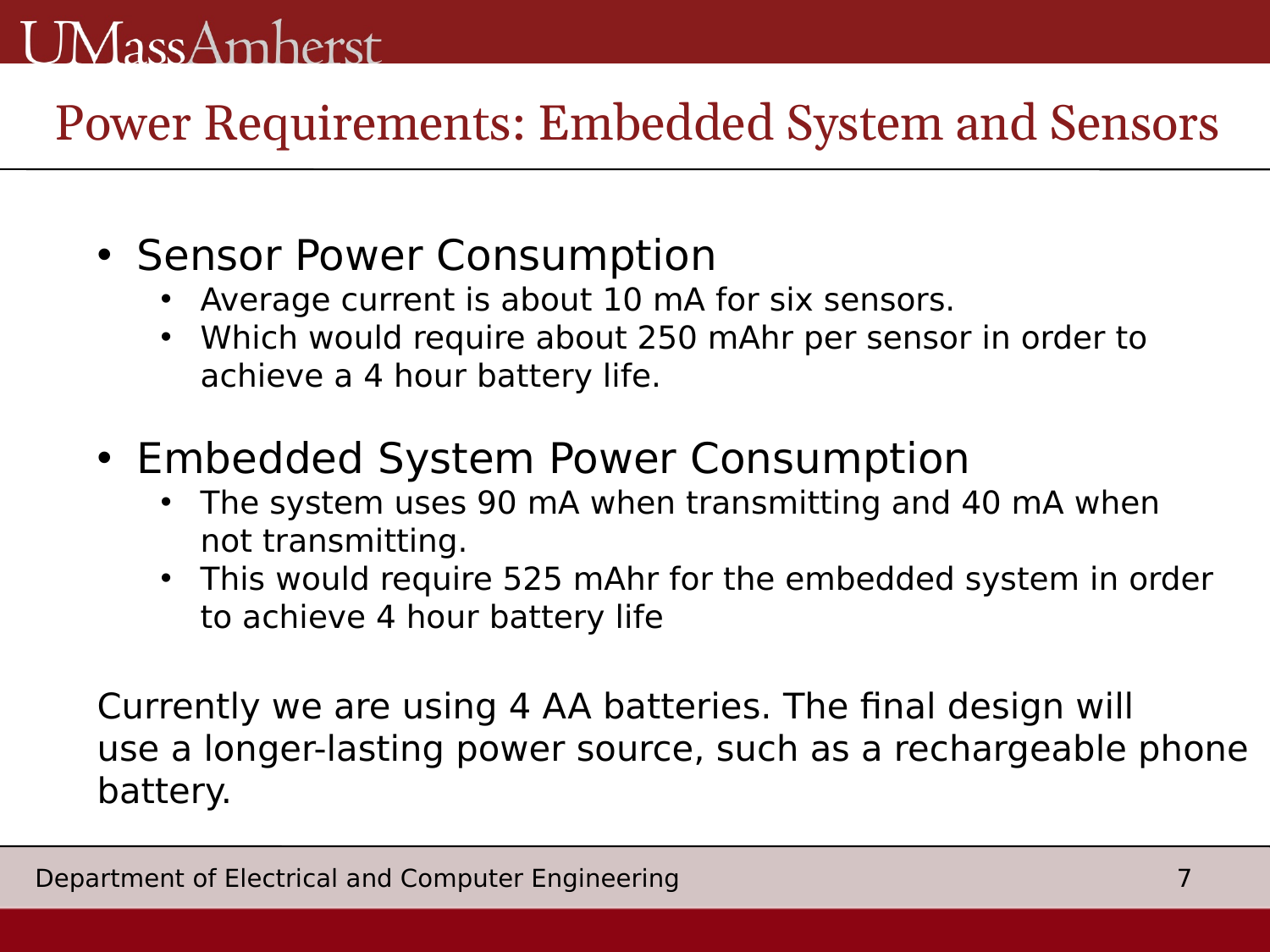

Power Requirements: Embedded System and Sensors
Sensor Power Consumption
Average current is about 10 mA for six sensors.
Which would require about 250 mAhr per sensor in order to achieve a 4 hour battery life.

Embedded System Power Consumption
The system uses 90 mA when transmitting and 40 mA when not transmitting.
This would require 525 mAhr for the embedded system in order to achieve 4 hour battery life
Currently we are using 4 AA batteries. The final design will
use a longer-lasting power source, such as a rechargeable phone
battery.